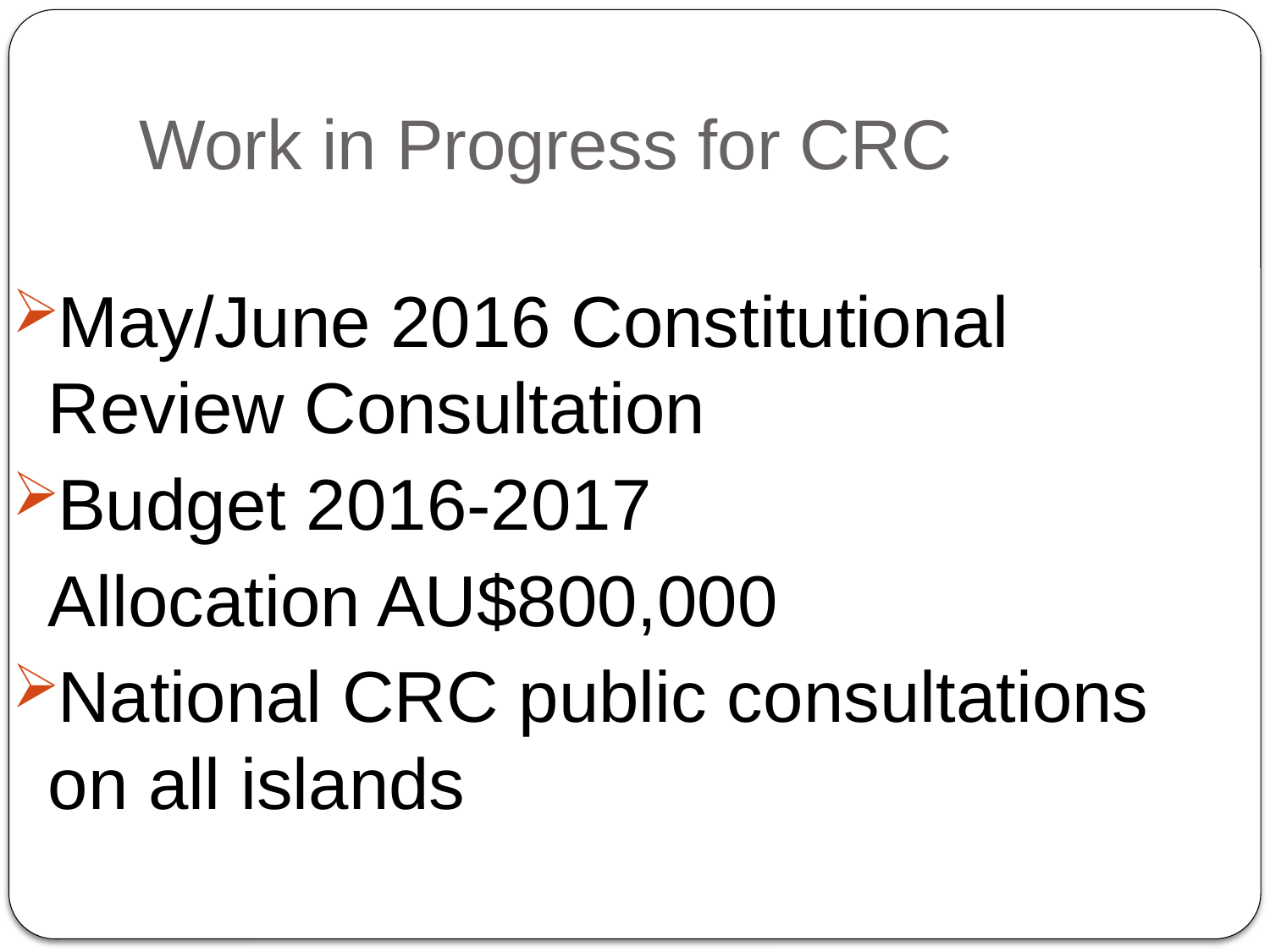

# Work in Progress for CRC

May/June 2016 Constitutional Review Consultation
Budget 2016-2017
	Allocation AU$800,000
National CRC public consultations on all islands